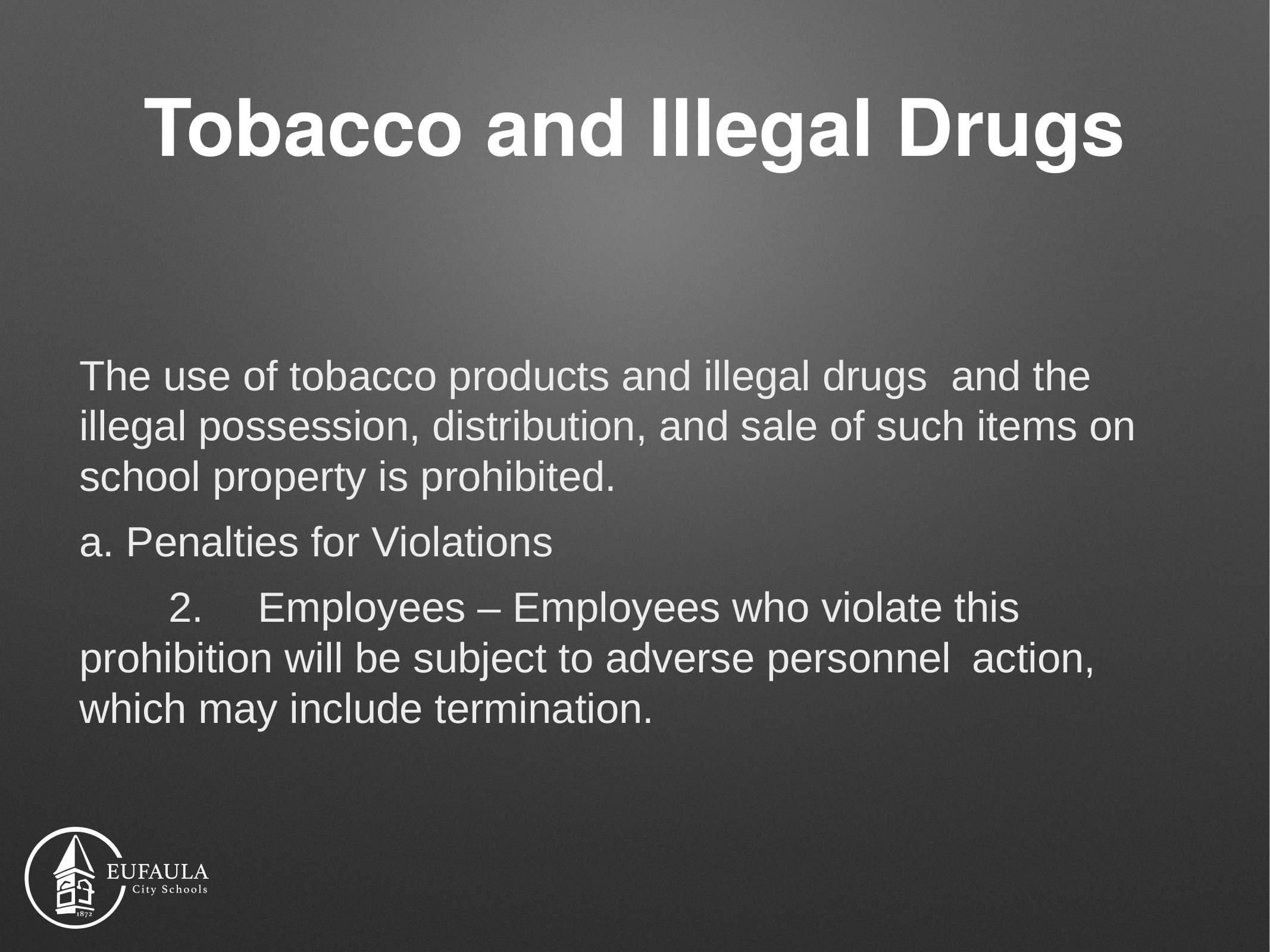

# Tobacco and Illegal Drugs
The use of tobacco products and illegal drugs  and the illegal possession, distribution, and sale of such items on school property is prohibited.
a. Penalties for Violations
	2.	Employees – Employees who violate this		prohibition will be subject to adverse personnel 	action, which may include termination.